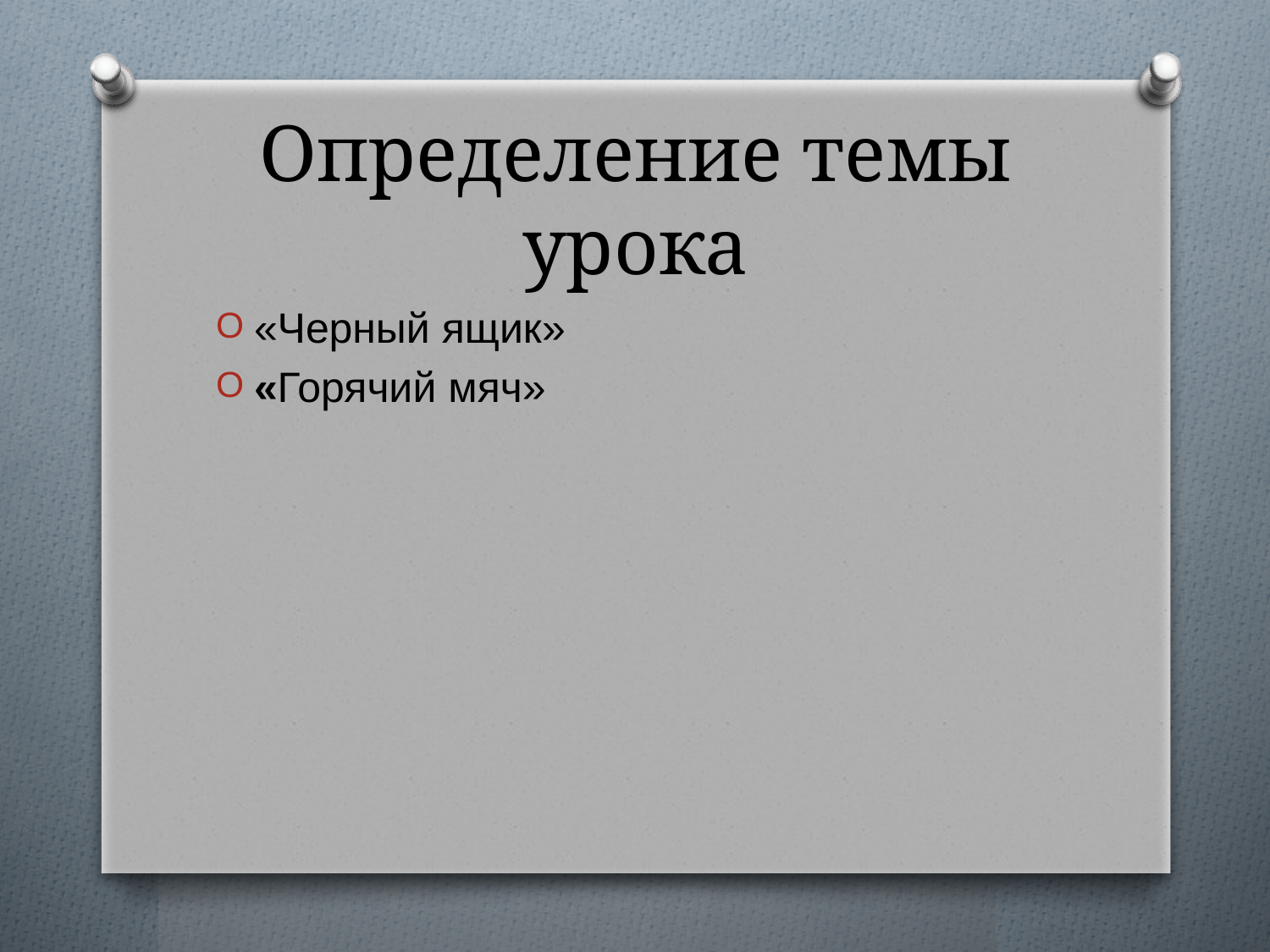

# Определение темы урока
«Черный ящик»
«Горячий мяч»